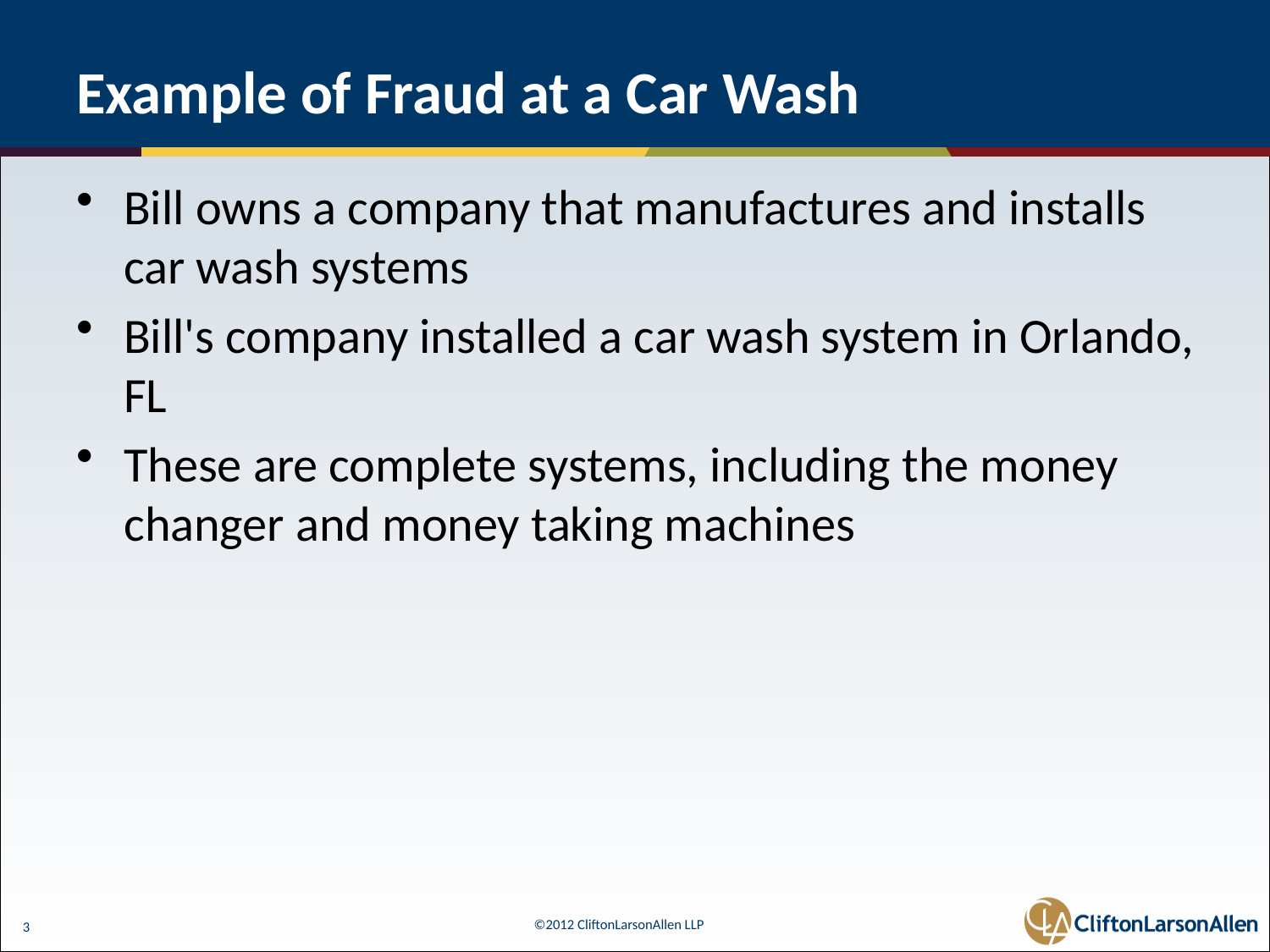

# Example of Fraud at a Car Wash
Bill owns a company that manufactures and installs car wash systems
Bill's company installed a car wash system in Orlando, FL
These are complete systems, including the money changer and money taking machines